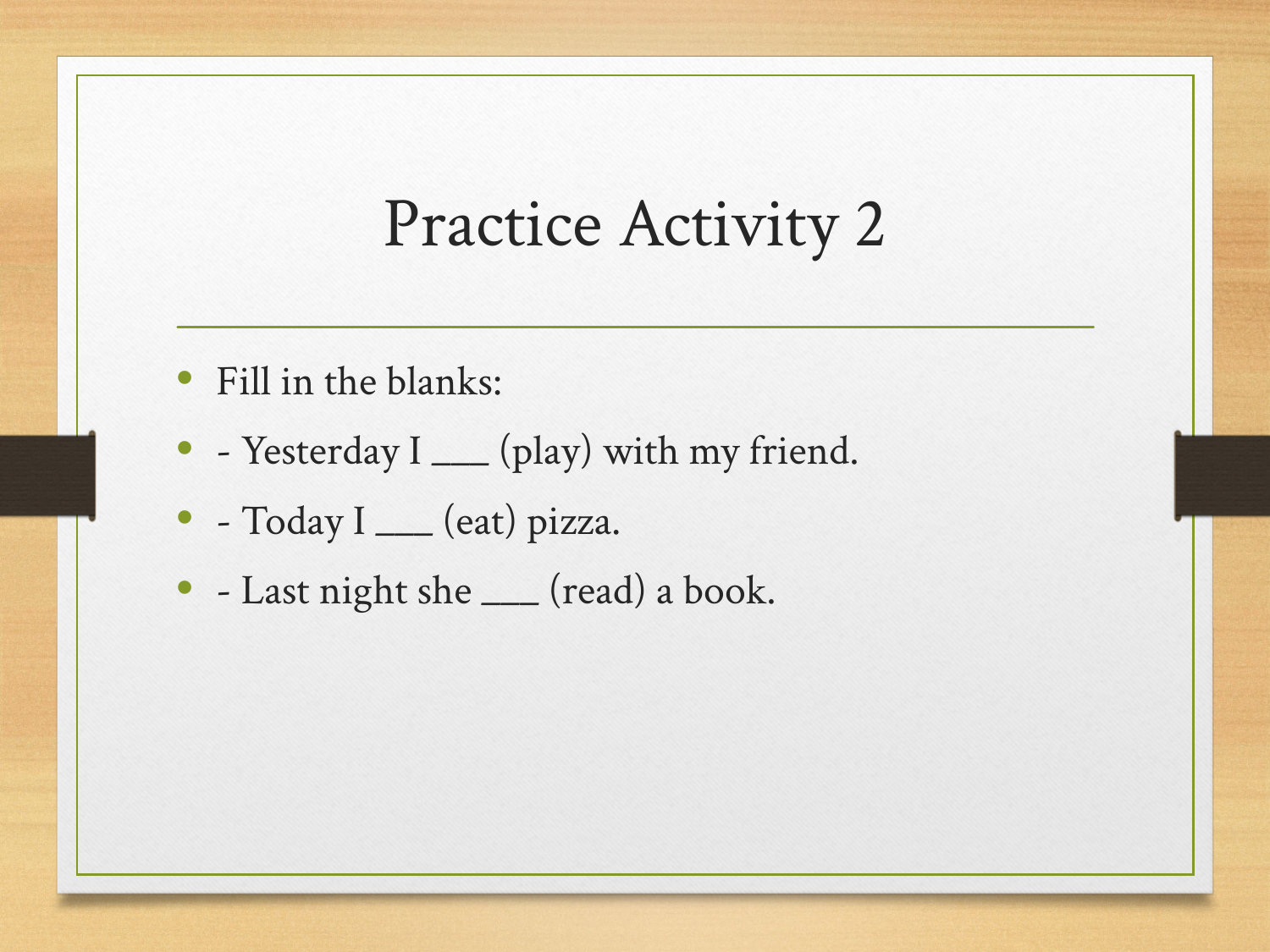

# Practice Activity 2
Fill in the blanks:
- Yesterday I ___ (play) with my friend.
- Today I ___ (eat) pizza.
- Last night she ___ (read) a book.